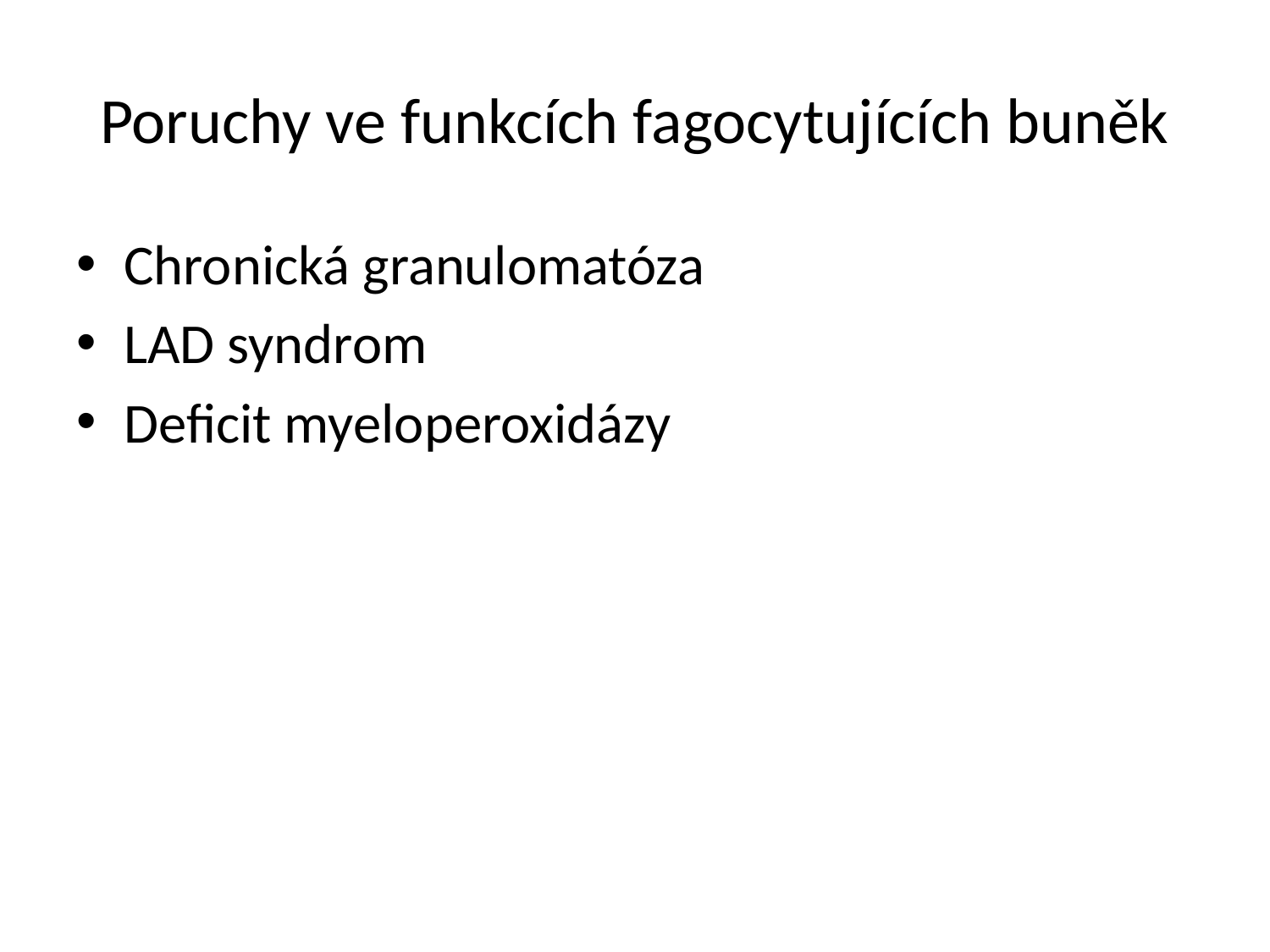

# Poruchy ve funkcích fagocytujících buněk
Chronická granulomatóza
LAD syndrom
Deficit myeloperoxidázy